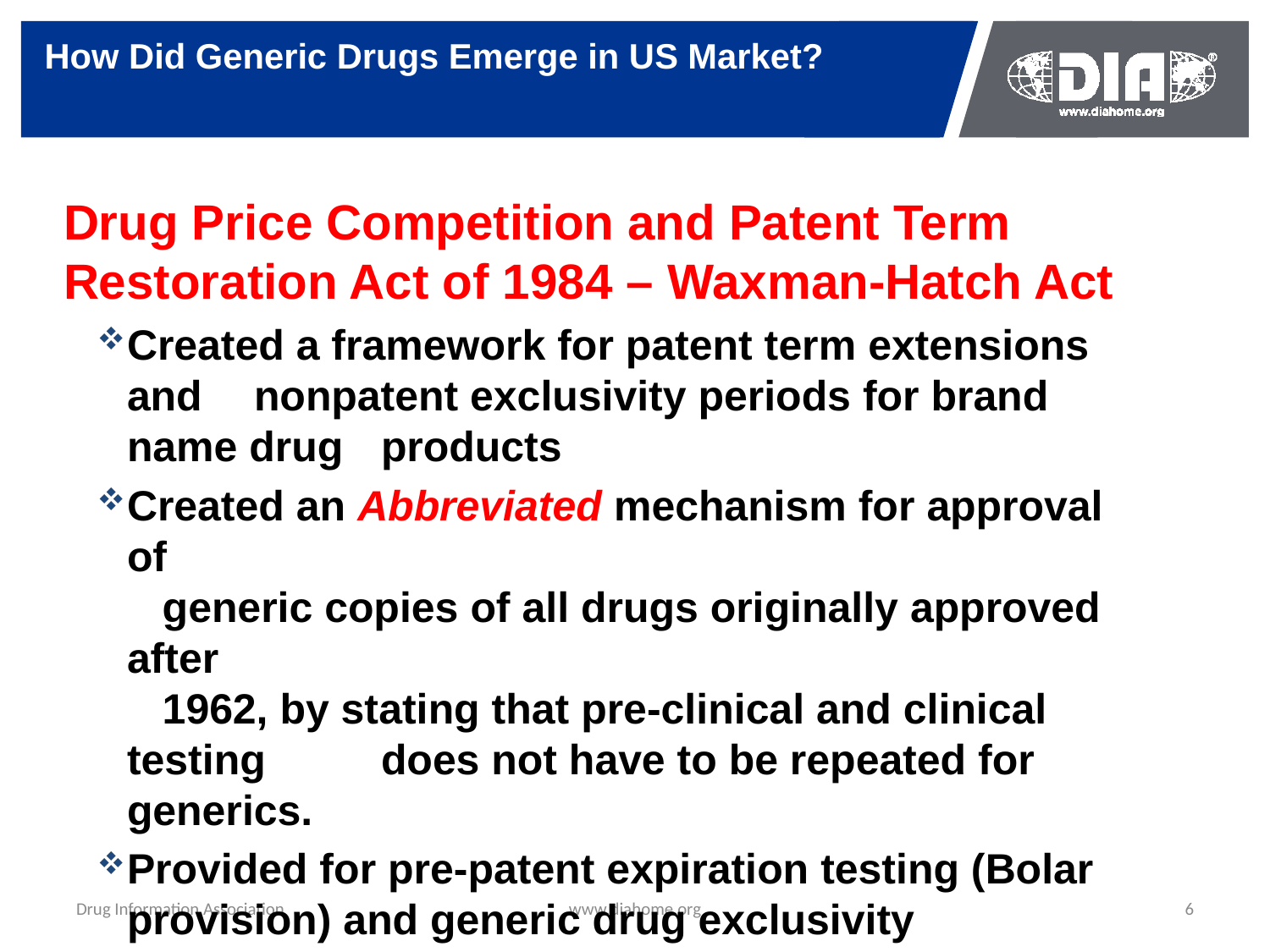

# How Did Generic Drugs Emerge in US Market?
Drug Price Competition and Patent Term Restoration Act of 1984 – Waxman-Hatch Act
Created a framework for patent term extensions and 	nonpatent exclusivity periods for brand name drug 	products
Created an Abbreviated mechanism for approval of
   generic copies of all drugs originally approved after
   1962, by stating that pre-clinical and clinical testing 	does not have to be repeated for generics.
Provided for pre-patent expiration testing (Bolar 	provision) and generic drug exclusivity
Drug Information Association
www.diahome.org
6